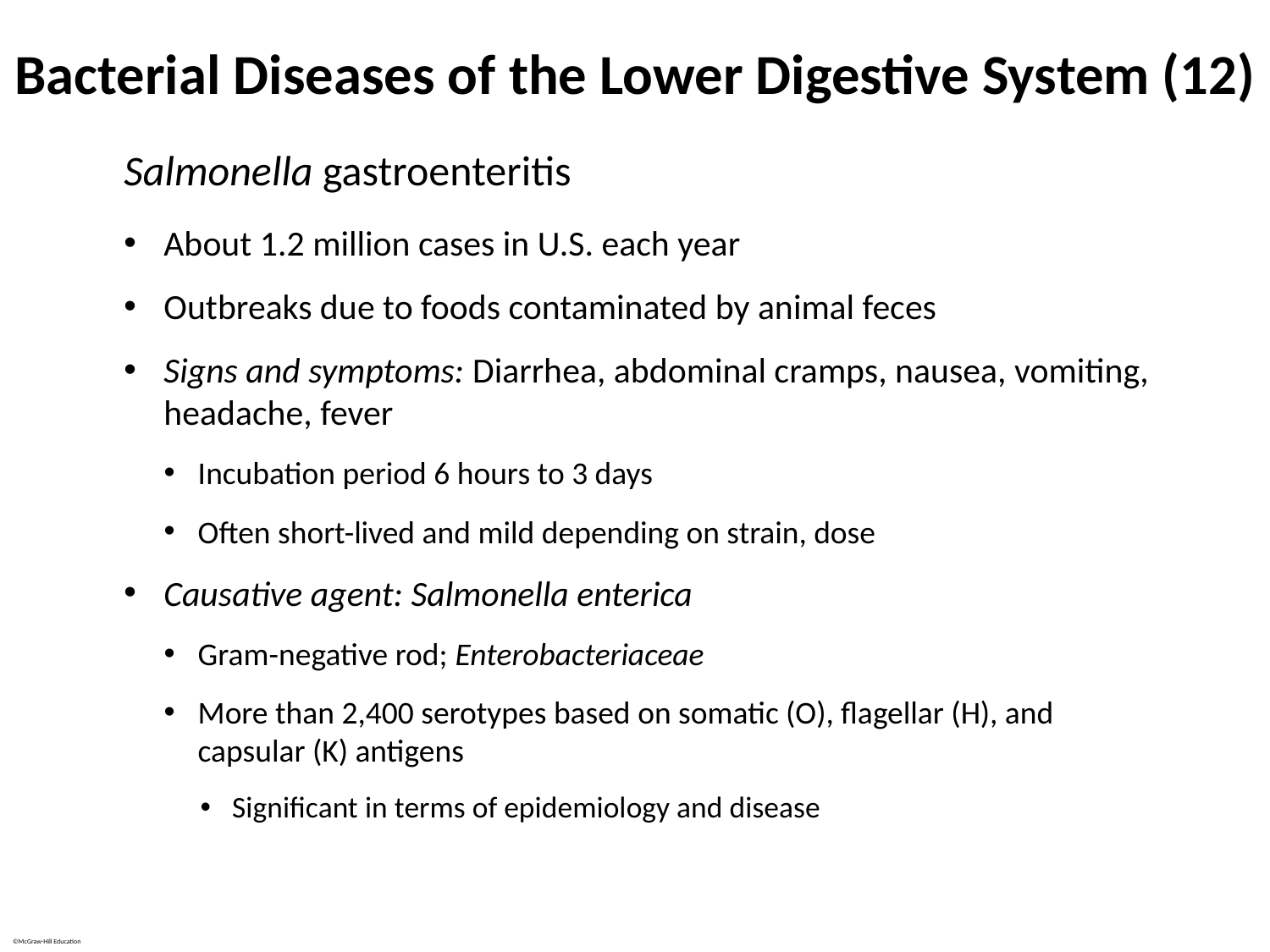

# Bacterial Diseases of the Lower Digestive System (12)
Salmonella gastroenteritis
About 1.2 million cases in U.S. each year
Outbreaks due to foods contaminated by animal feces
Signs and symptoms: Diarrhea, abdominal cramps, nausea, vomiting, headache, fever
Incubation period 6 hours to 3 days
Often short-lived and mild depending on strain, dose
Causative agent: Salmonella enterica
Gram-negative rod; Enterobacteriaceae
More than 2,400 serotypes based on somatic (O), flagellar (H), and capsular (K) antigens
Significant in terms of epidemiology and disease